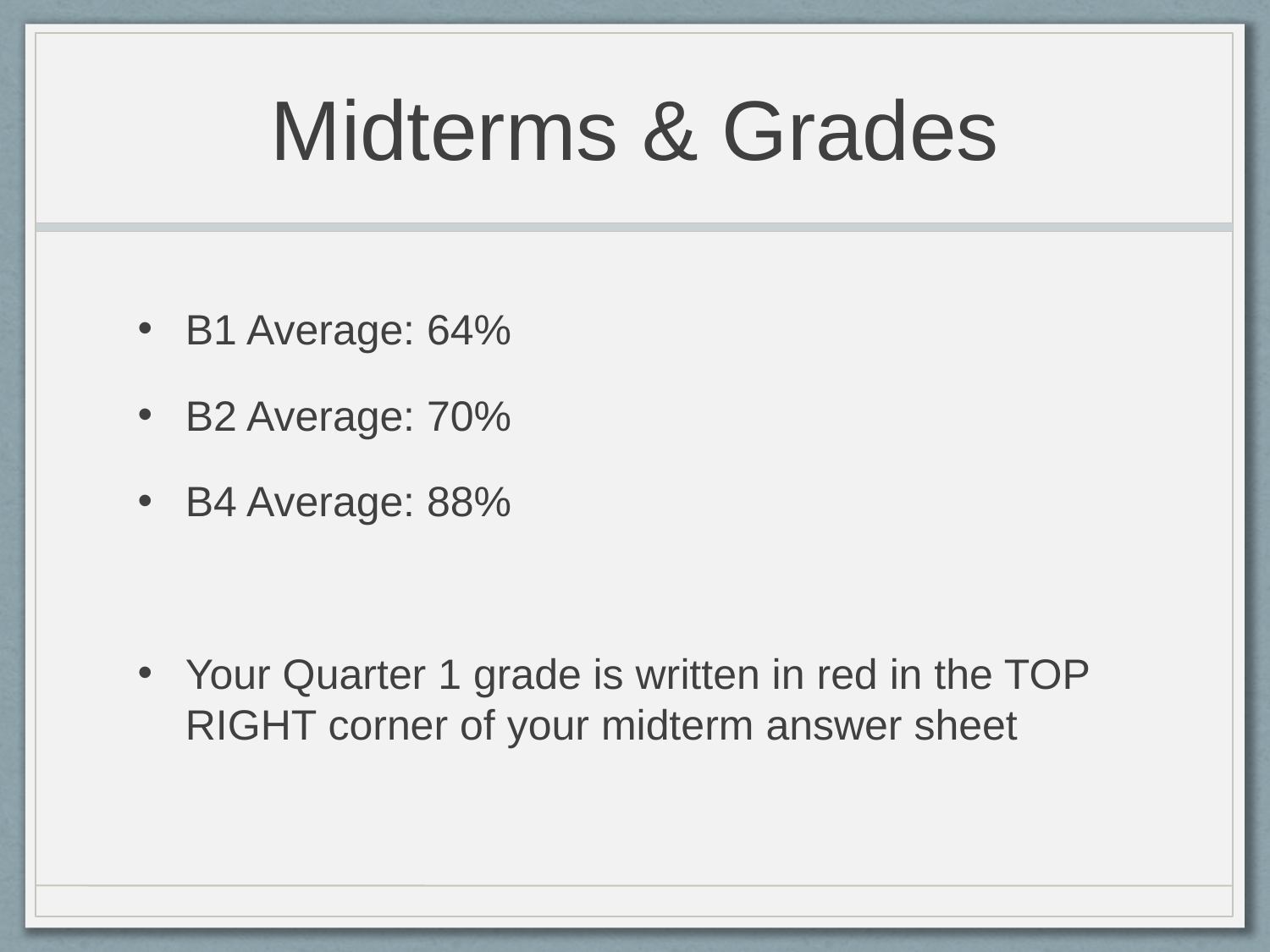

# Midterms & Grades
B1 Average: 64%
B2 Average: 70%
B4 Average: 88%

Your Quarter 1 grade is written in red in the TOP RIGHT corner of your midterm answer sheet